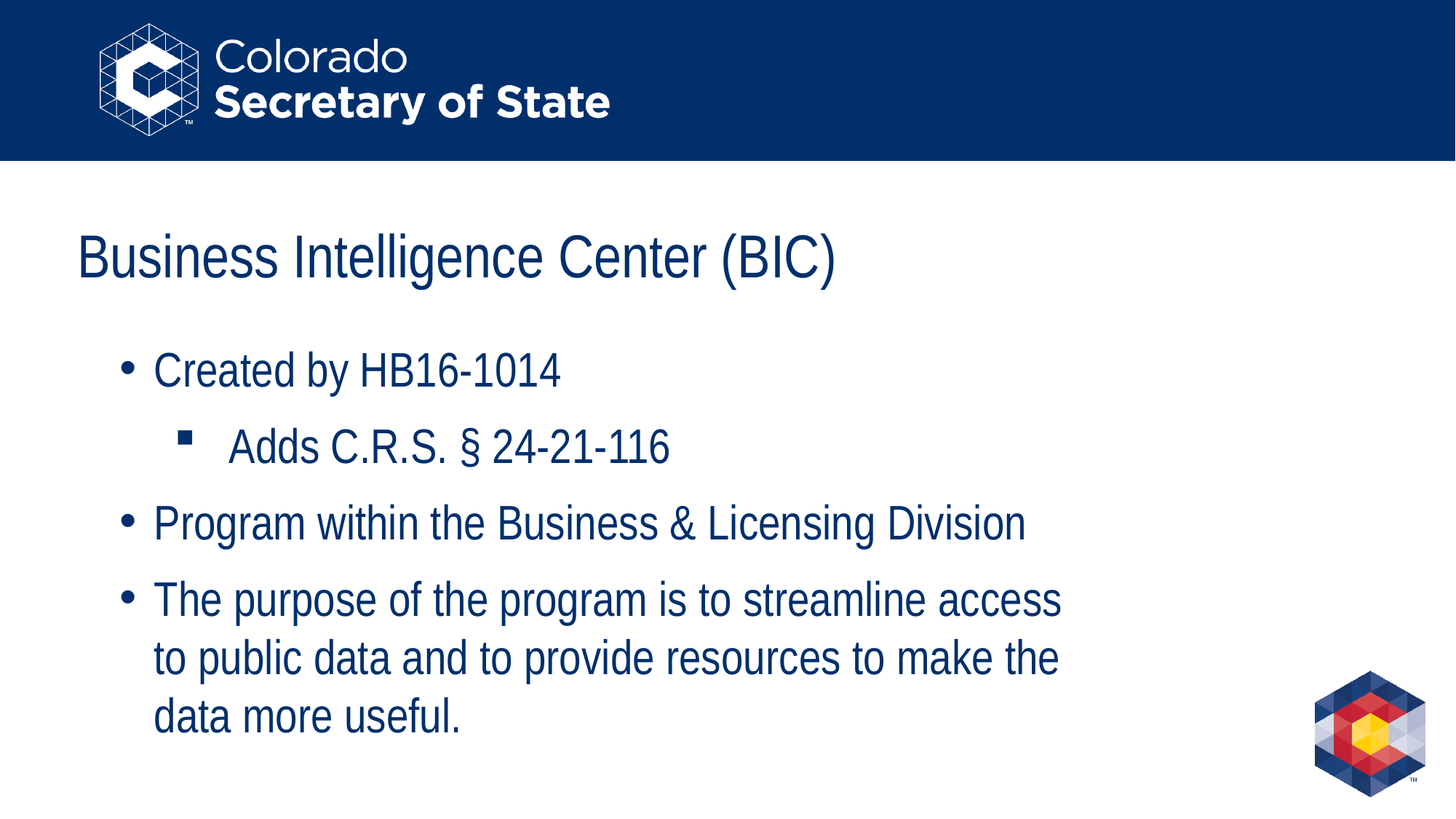

Business Intelligence Center (BIC)
Business Intelligence Center (BIC)
Created by HB16-1014
Adds C.R.S. § 24-21-116
Program within the Business & Licensing Division
The purpose of the program is to streamline access to public data and to provide resources to make the data more useful.